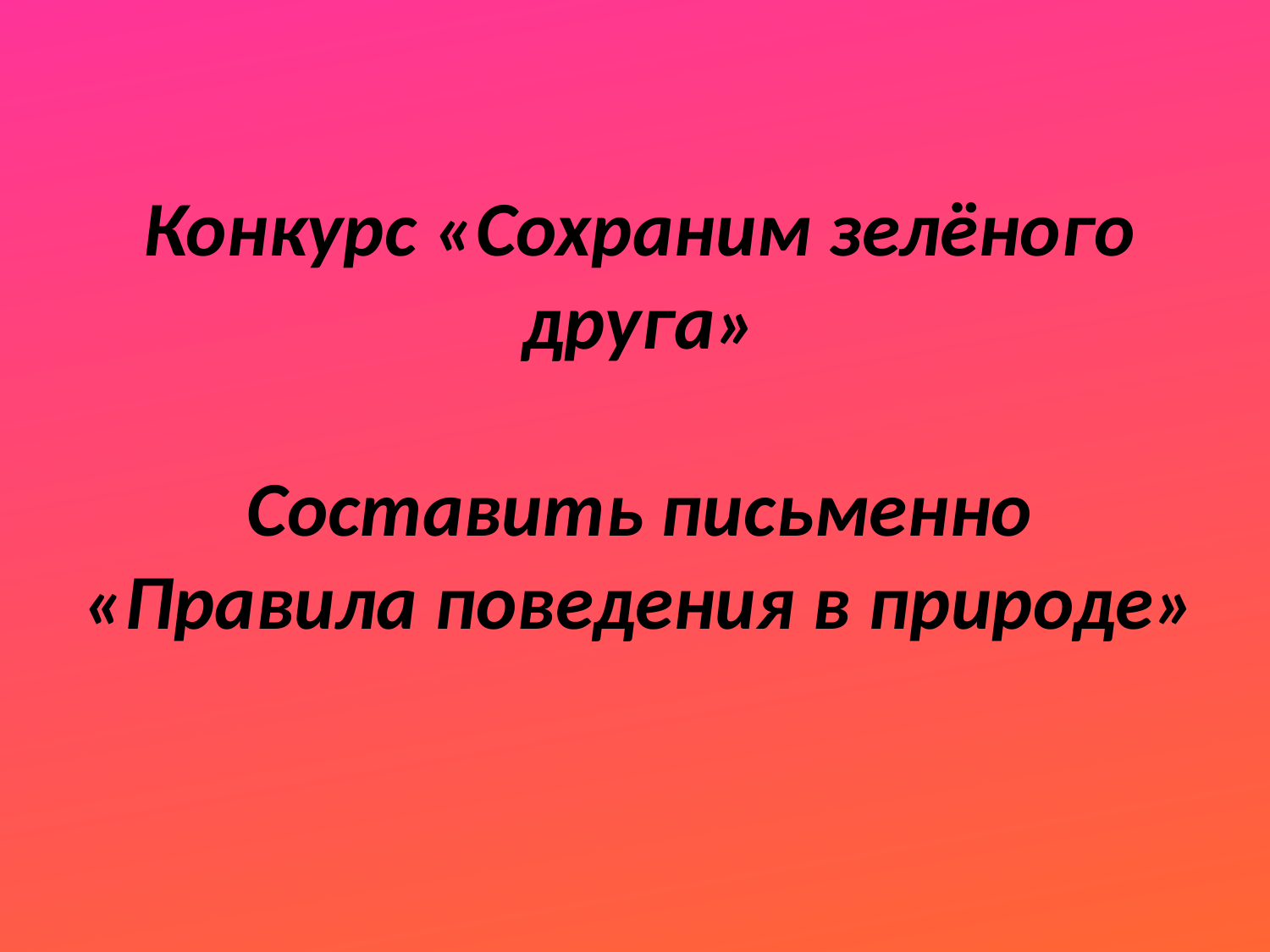

Конкурс «Сохраним зелёного друга»

Составить письменно «Правила поведения в природе»